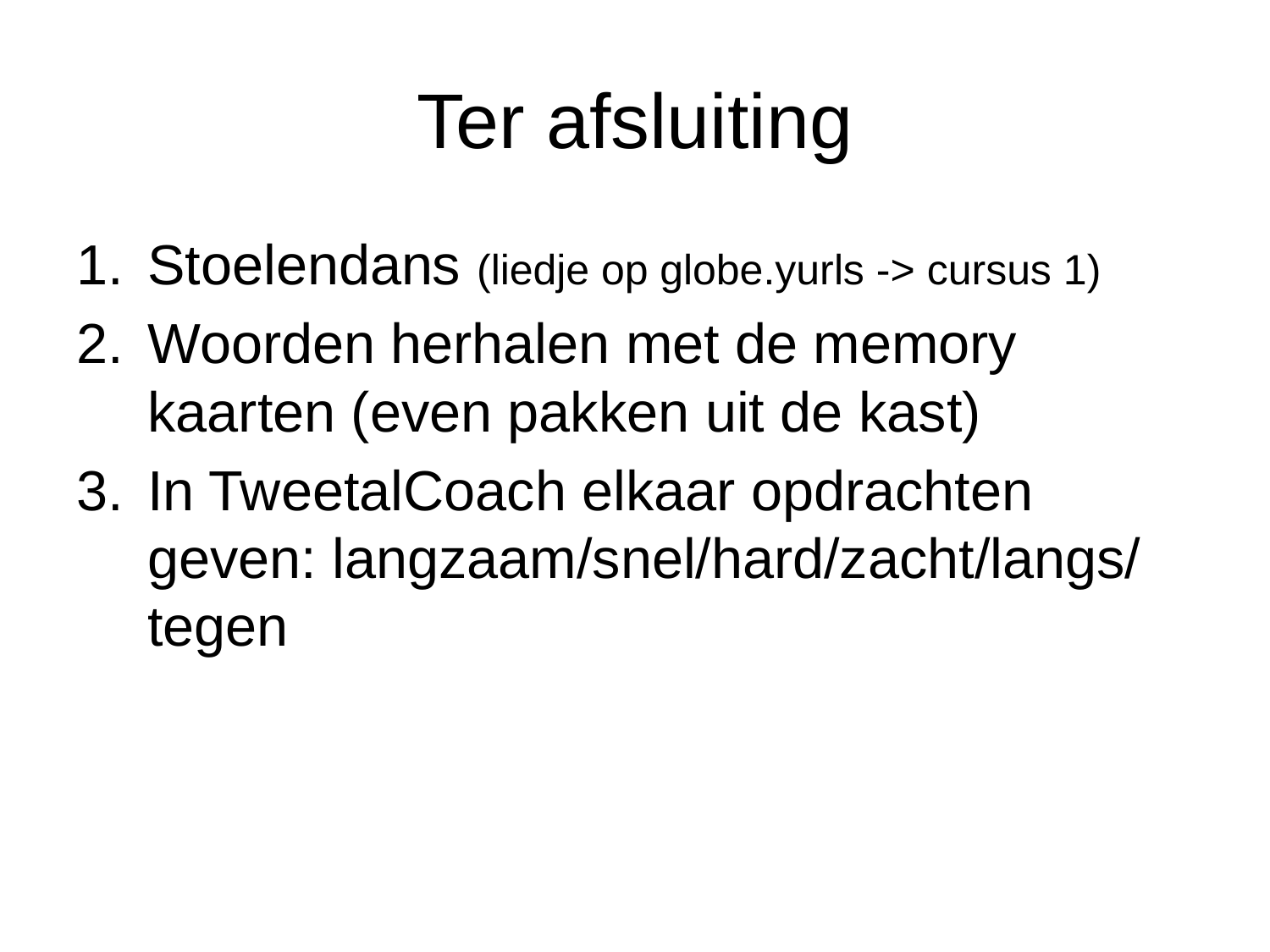

# Ter afsluiting
Stoelendans (liedje op globe.yurls -> cursus 1)
Woorden herhalen met de memory kaarten (even pakken uit de kast)
In TweetalCoach elkaar opdrachten geven: langzaam/snel/hard/zacht/langs/ tegen